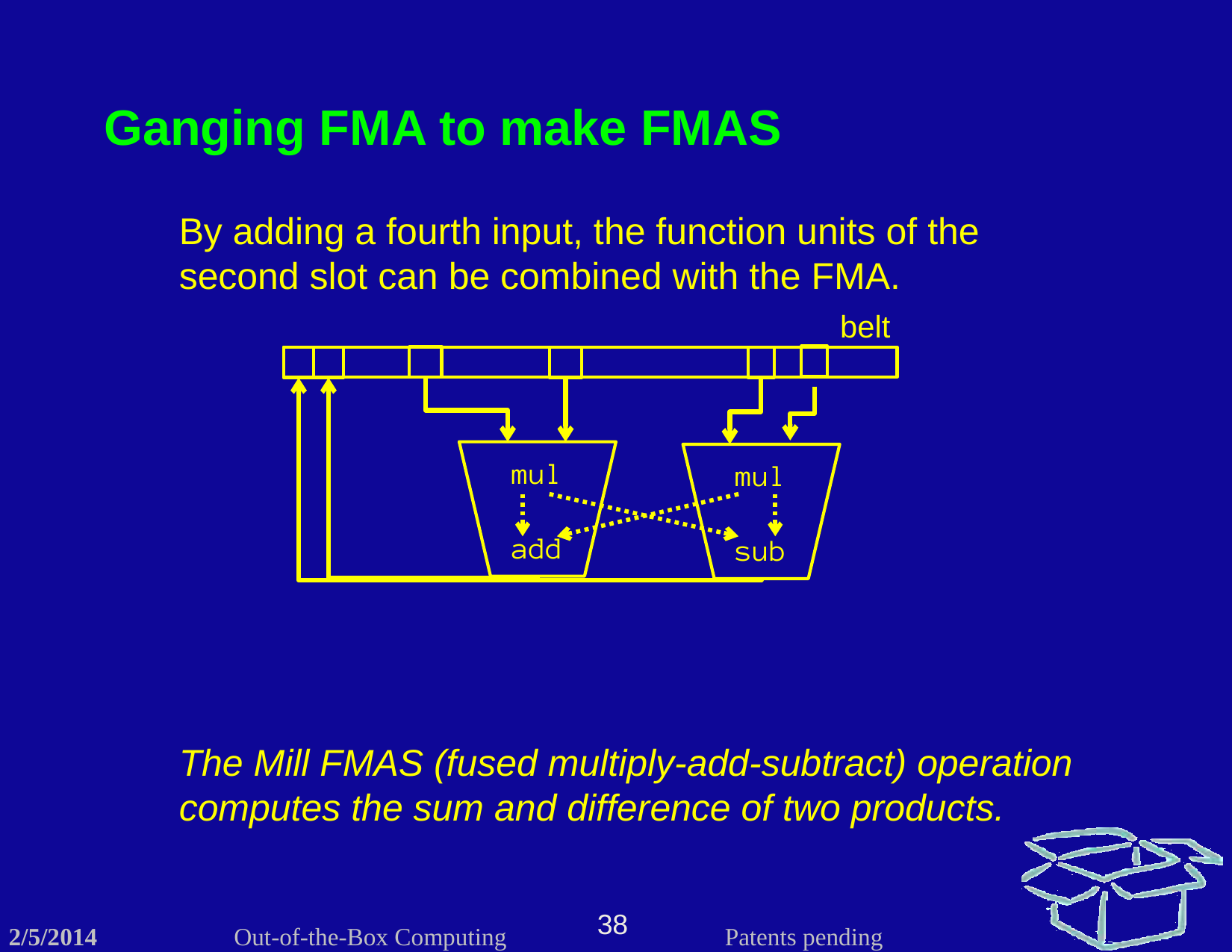

Ganging FMA to make FMAS
By adding a fourth input, the function units of the second slot can be combined with the FMA.
belt

mul

add

mul

sub

The Mill FMAS (fused multiply-add-subtract) operation computes the sum and difference of two products.